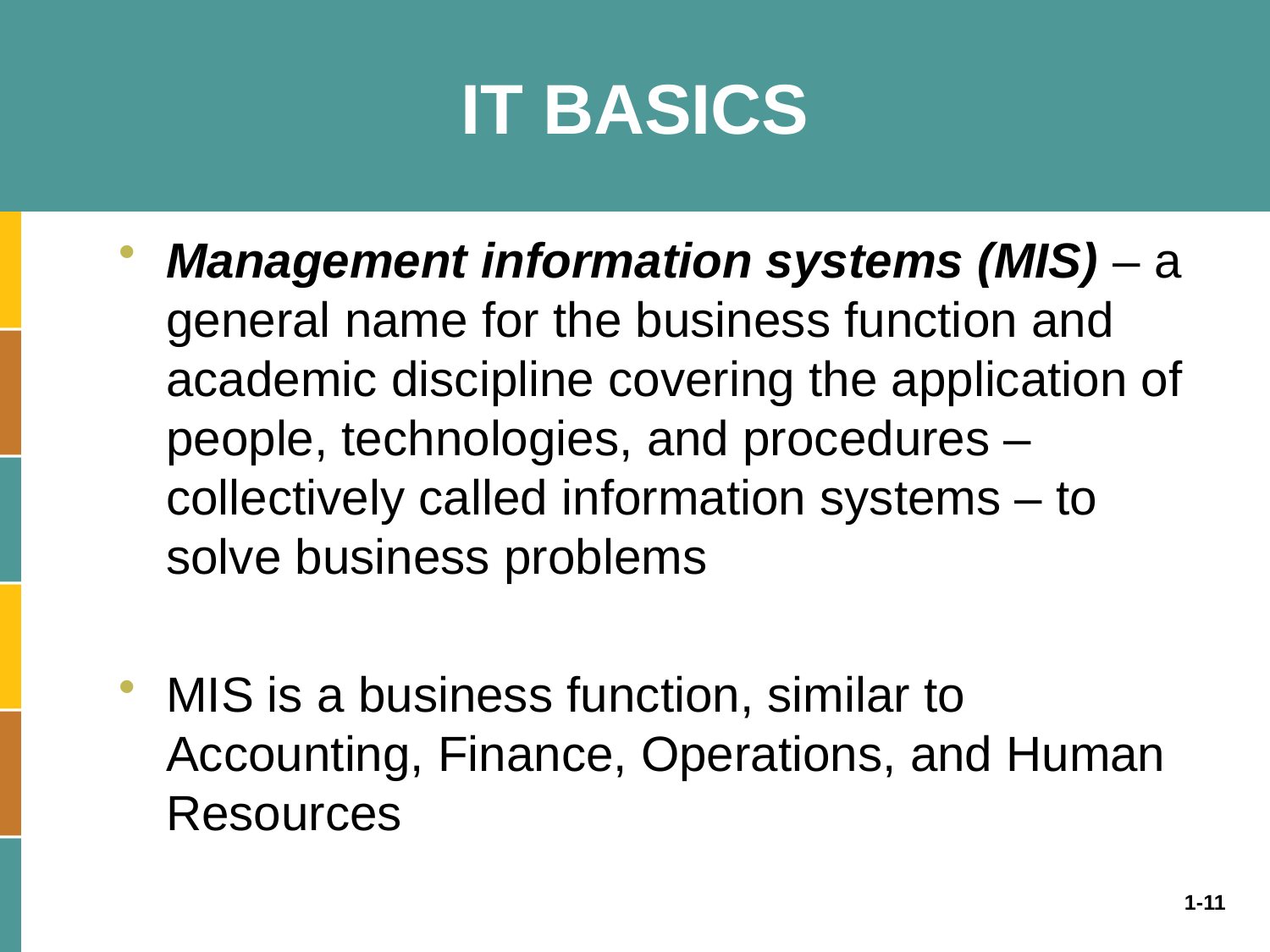

# IT BASICS
Management information systems (MIS) – a general name for the business function and academic discipline covering the application of people, technologies, and procedures – collectively called information systems – to solve business problems

MIS is a business function, similar to Accounting, Finance, Operations, and Human Resources